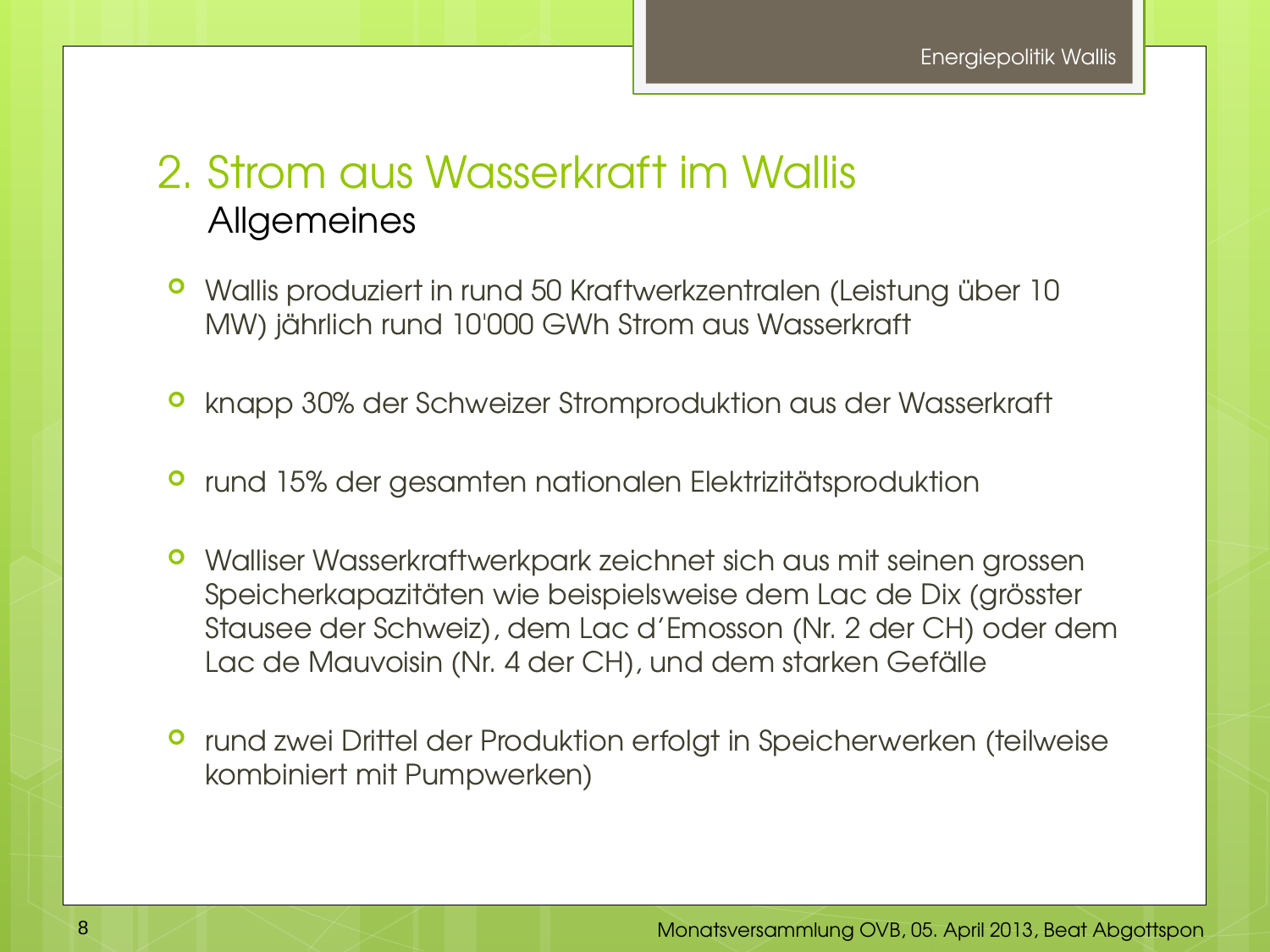

Energiepolitik Wallis
# 2.	Strom aus Wasserkraft im Wallis Allgemeines
Wallis produziert in rund 50 Kraftwerkzentralen (Leistung über 10 MW) jährlich rund 10'000 GWh Strom aus Wasserkraft

knapp 30% der Schweizer Stromproduktion aus der Wasserkraft

rund 15% der gesamten nationalen Elektrizitätsproduktion

Walliser Wasserkraftwerkpark zeichnet sich aus mit seinen grossen Speicherkapazitäten wie beispielsweise dem Lac de Dix (grösster Stausee der Schweiz), dem Lac d’Emosson (Nr. 2 der CH) oder dem Lac de Mauvoisin (Nr. 4 der CH), und dem starken Gefälle

rund zwei Drittel der Produktion erfolgt in Speicherwerken (teilweise kombiniert mit Pumpwerken)
8
Monatsversammlung OVB, 05. April 2013, Beat Abgottspon